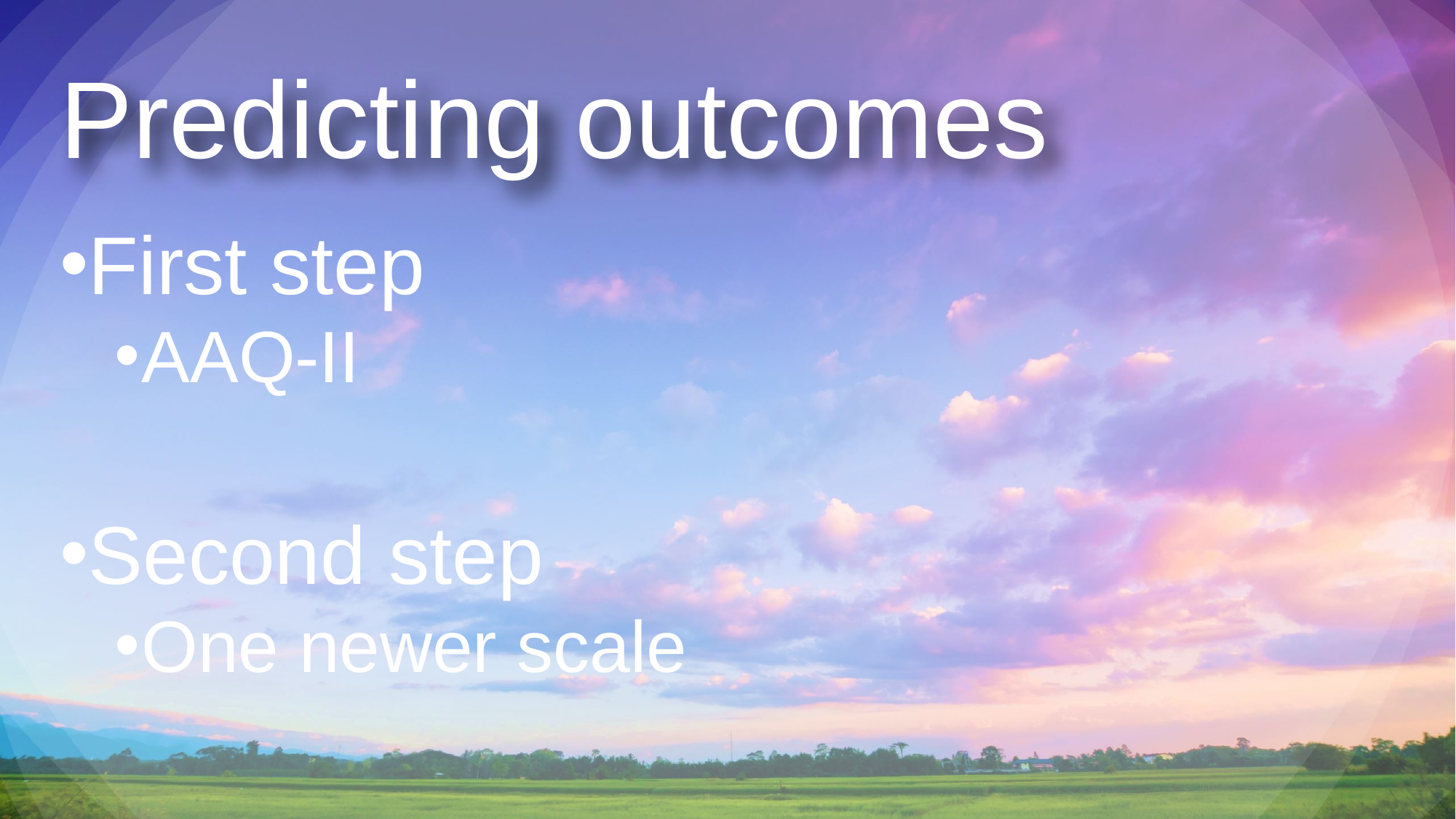

# Predicting outcomes
First step
AAQ-II

Second step
One newer scale